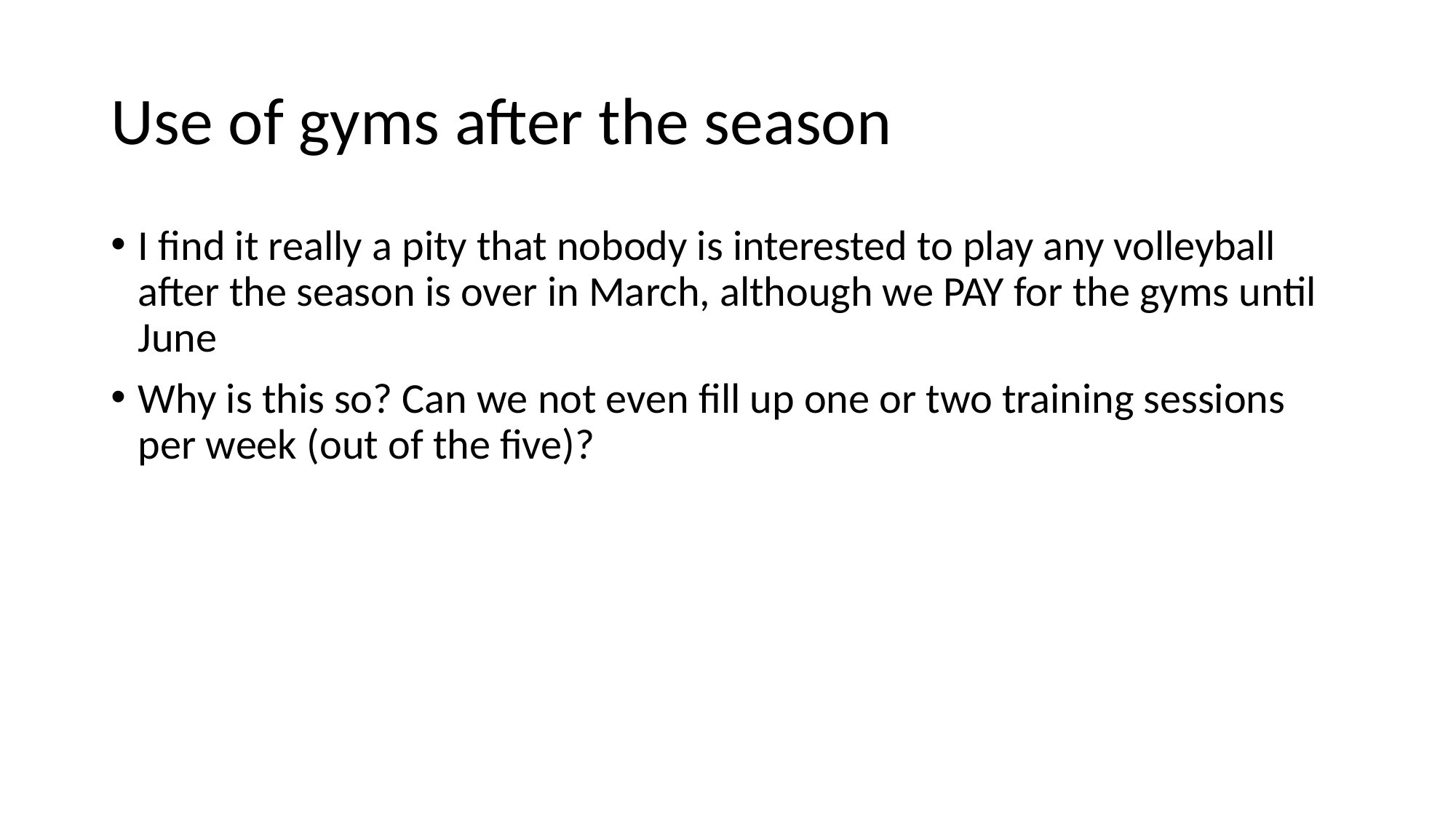

# Use of gyms after the season
I find it really a pity that nobody is interested to play any volleyball after the season is over in March, although we PAY for the gyms until June
Why is this so? Can we not even fill up one or two training sessions per week (out of the five)?